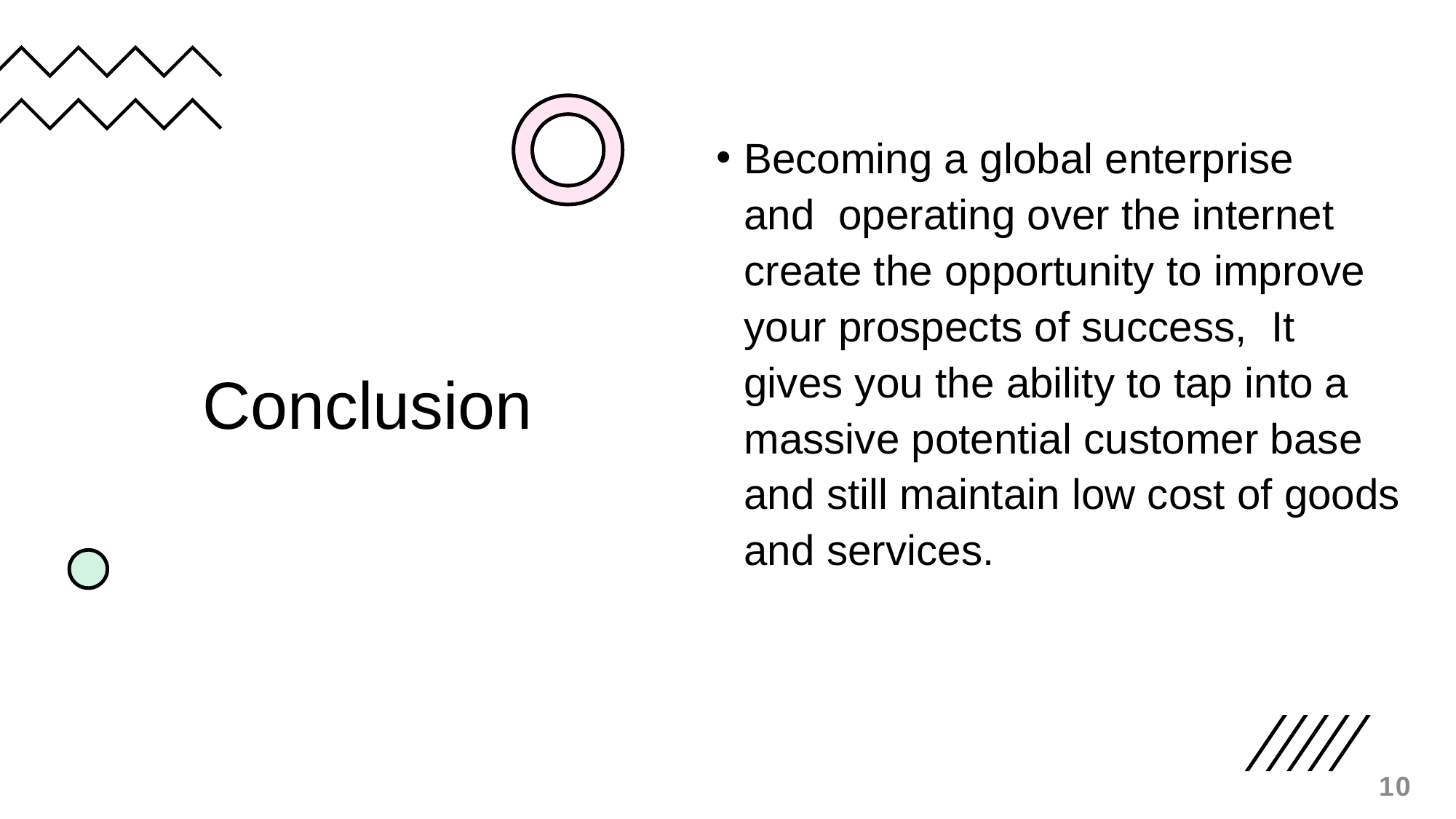

Becoming a global enterprise and  operating over the internet create the opportunity to improve your prospects of success,  It gives you the ability to tap into a massive potential customer base and still maintain low cost of goods and services.
# Conclusion

10